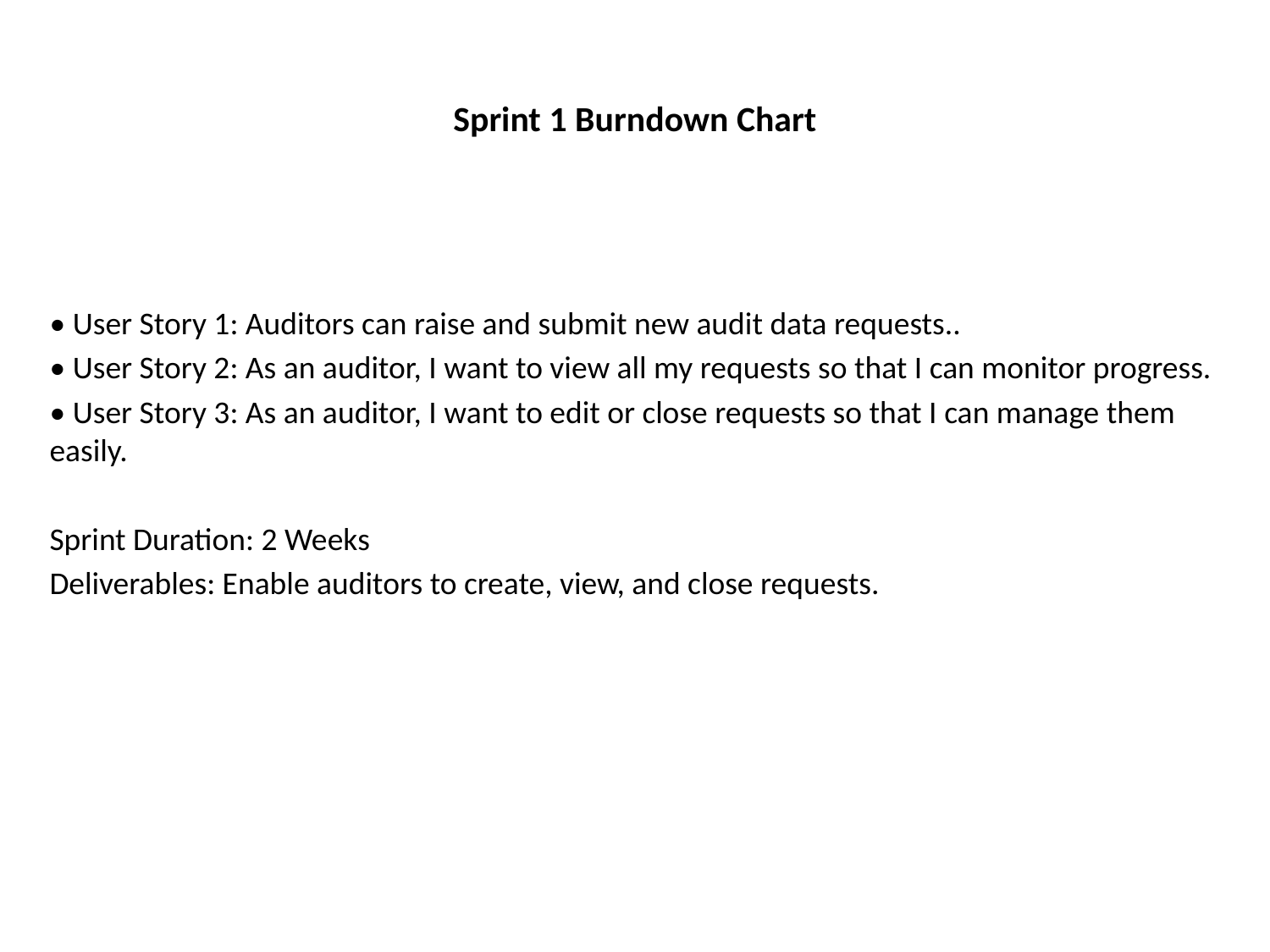

# Sprint 1 Burndown Chart

• User Story 1: Auditors can raise and submit new audit data requests..
• User Story 2: As an auditor, I want to view all my requests so that I can monitor progress.
• User Story 3: As an auditor, I want to edit or close requests so that I can manage them easily.

Sprint Duration: 2 Weeks
Deliverables: Enable auditors to create, view, and close requests.